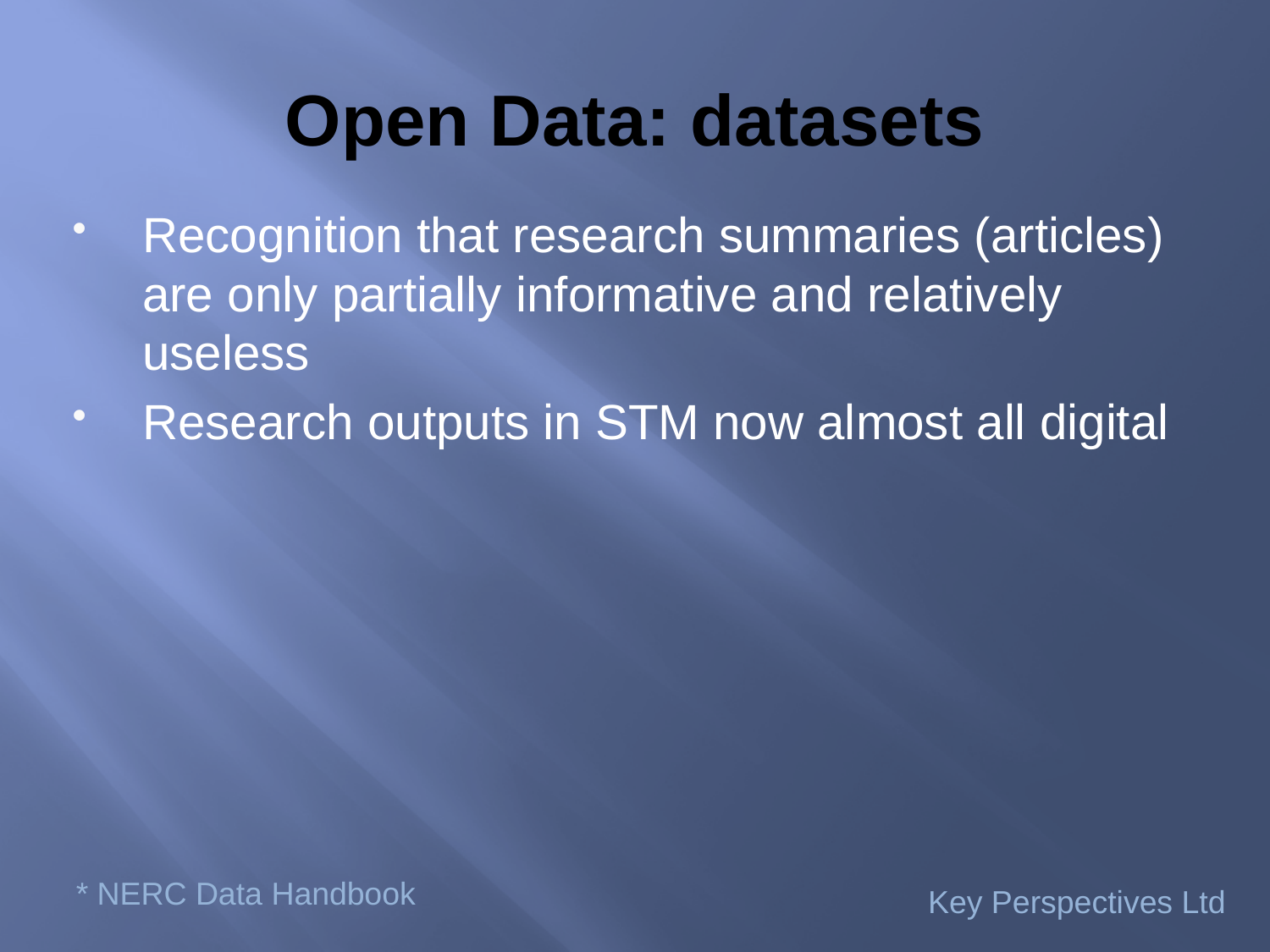

# Open Data: datasets
Recognition that research summaries (articles) are only partially informative and relatively useless
Research outputs in STM now almost all digital

* NERC Data Handbook
Key Perspectives Ltd